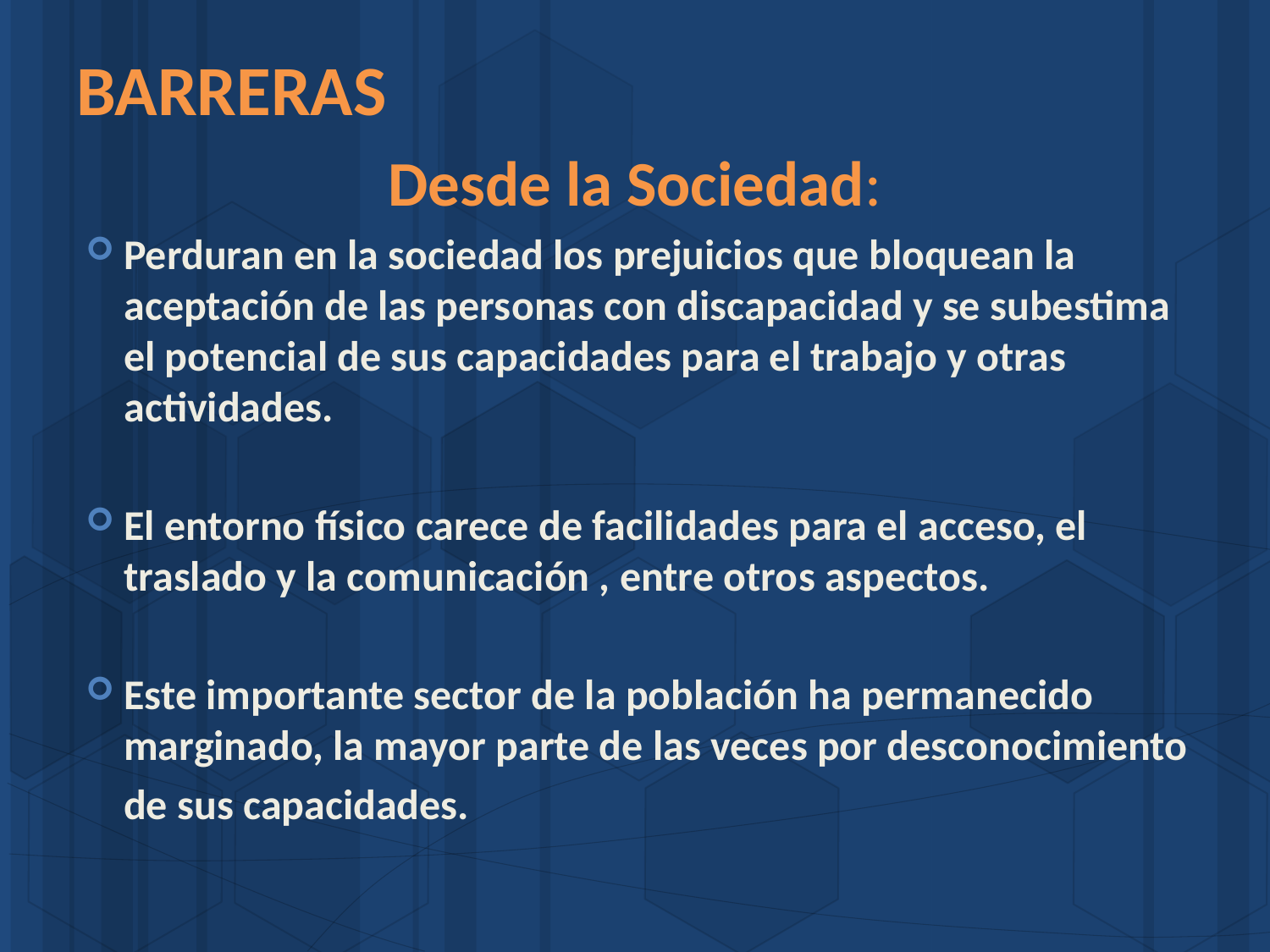

# BARRERAS
Desde la Sociedad:
Perduran en la sociedad los prejuicios que bloquean la aceptación de las personas con discapacidad y se subestima el potencial de sus capacidades para el trabajo y otras actividades.

El entorno físico carece de facilidades para el acceso, el traslado y la comunicación , entre otros aspectos.

Este importante sector de la población ha permanecido marginado, la mayor parte de las veces por desconocimiento
     de sus capacidades.